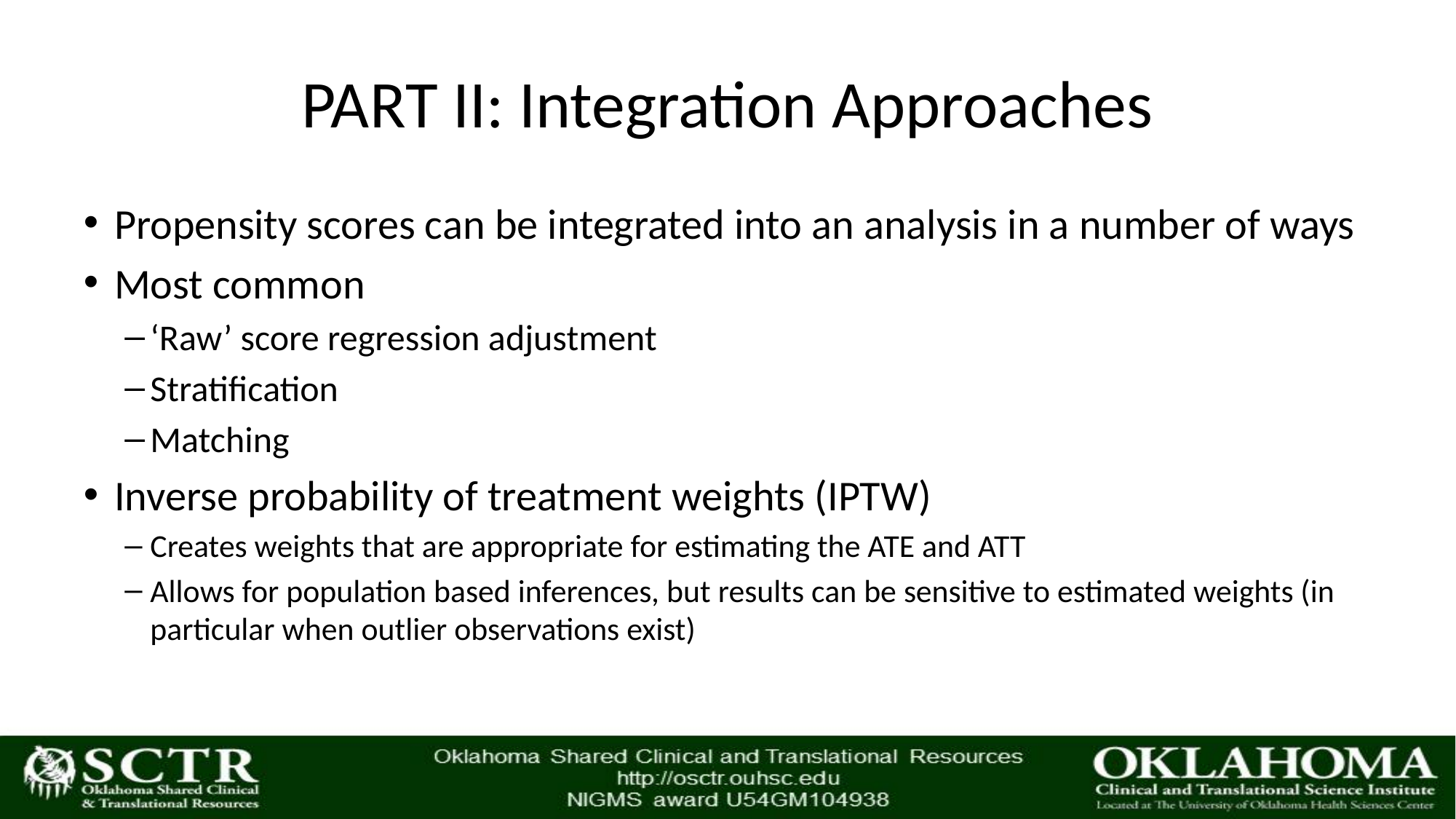

# PART II: Integration Approaches
Propensity scores can be integrated into an analysis in a number of ways
Most common
‘Raw’ score regression adjustment
Stratification
Matching
Inverse probability of treatment weights (IPTW)
Creates weights that are appropriate for estimating the ATE and ATT
Allows for population based inferences, but results can be sensitive to estimated weights (in particular when outlier observations exist)